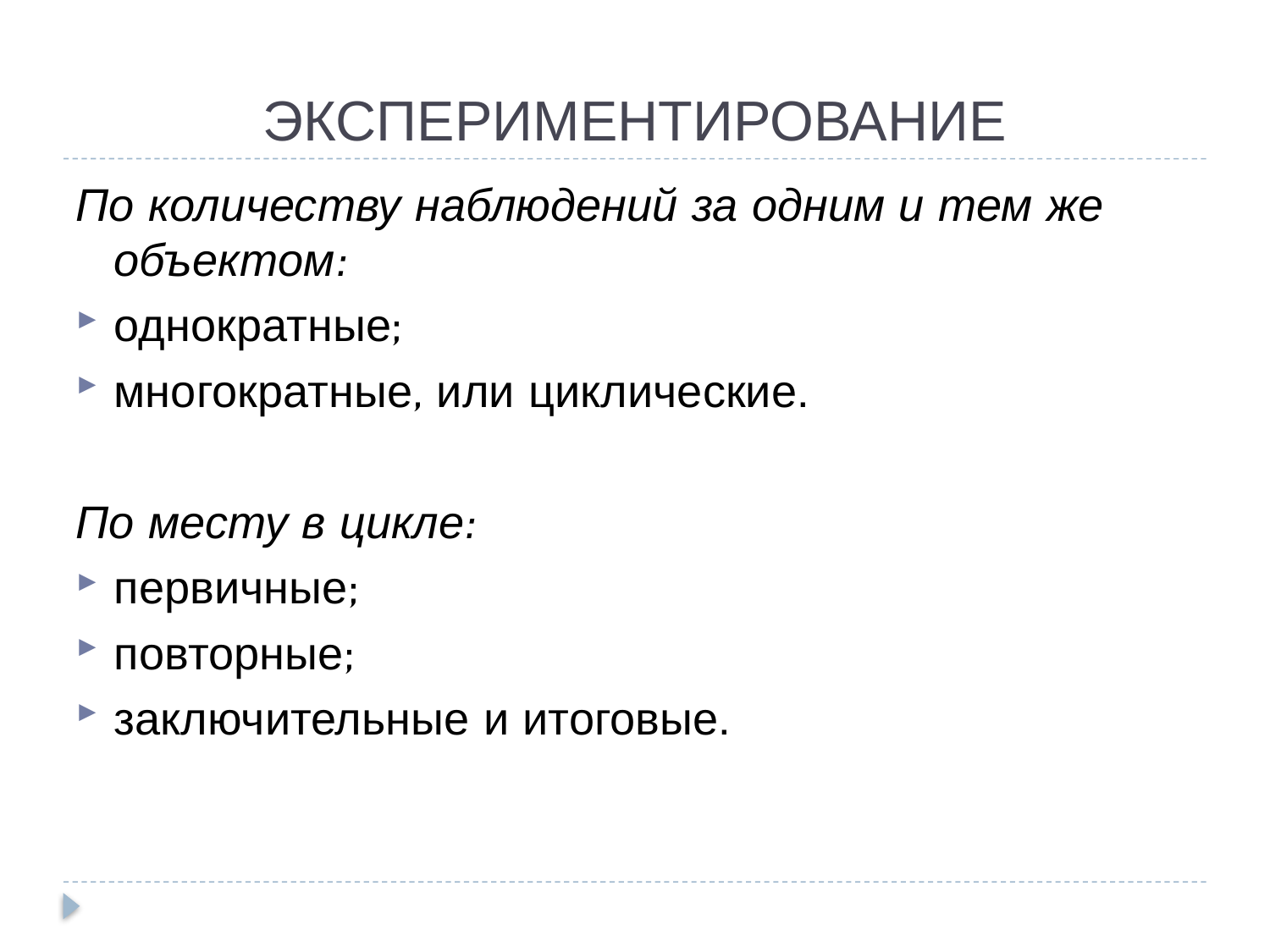

# ЭКСПЕРИМЕНТИРОВАНИЕ
По количеству наблюдений за одним и тем же объектом:
однократные;
многократные, или циклические.

По месту в цикле:
первичные;
повторные;
заключительные и итоговые.